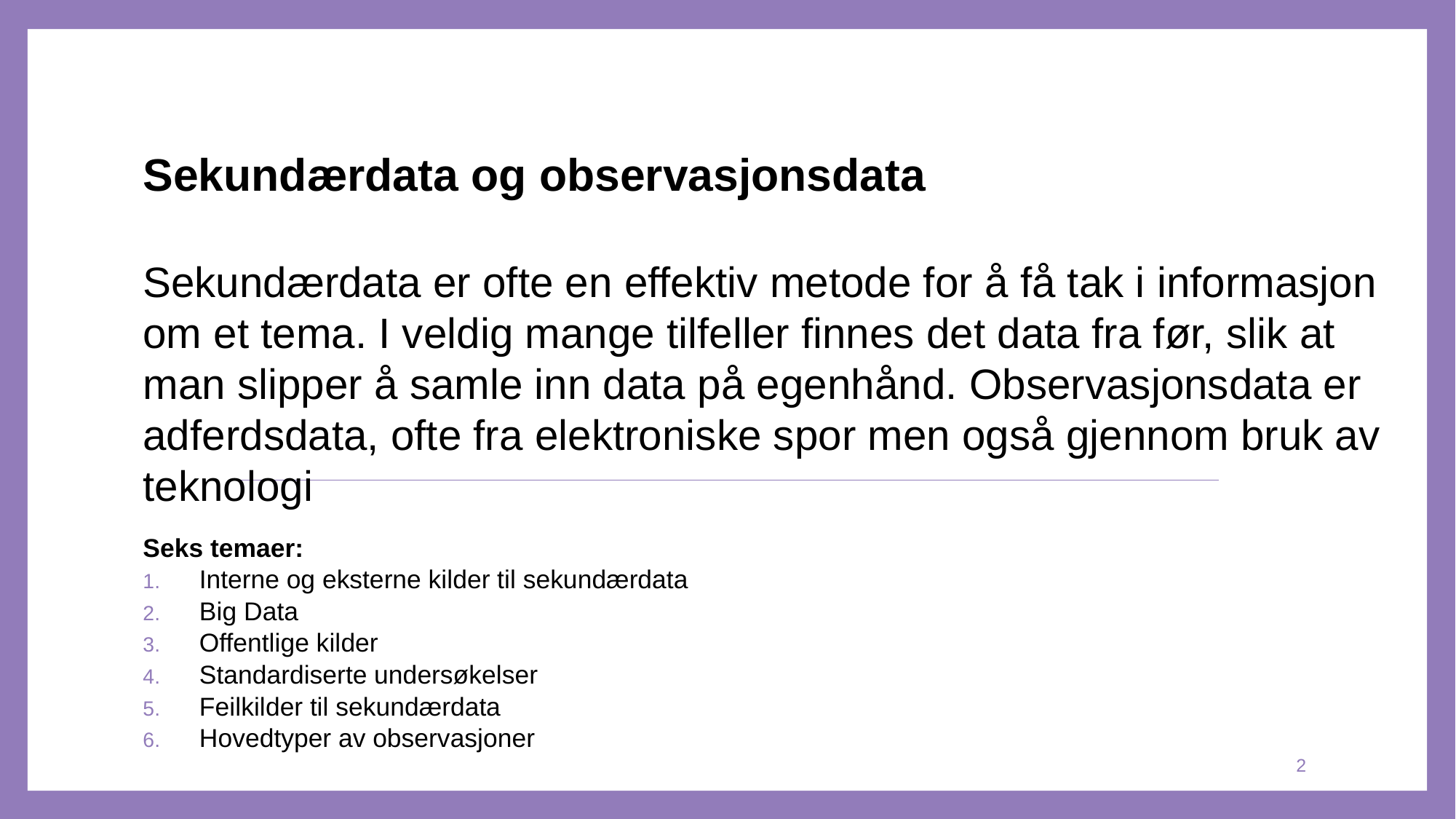

# Sekundærdata og observasjonsdata Sekundærdata er ofte en effektiv metode for å få tak i informasjon om et tema. I veldig mange tilfeller finnes det data fra før, slik at man slipper å samle inn data på egenhånd. Observasjonsdata er adferdsdata, ofte fra elektroniske spor men også gjennom bruk av teknologi
Seks temaer:
Interne og eksterne kilder til sekundærdata
Big Data
Offentlige kilder
Standardiserte undersøkelser
Feilkilder til sekundærdata
Hovedtyper av observasjoner
2